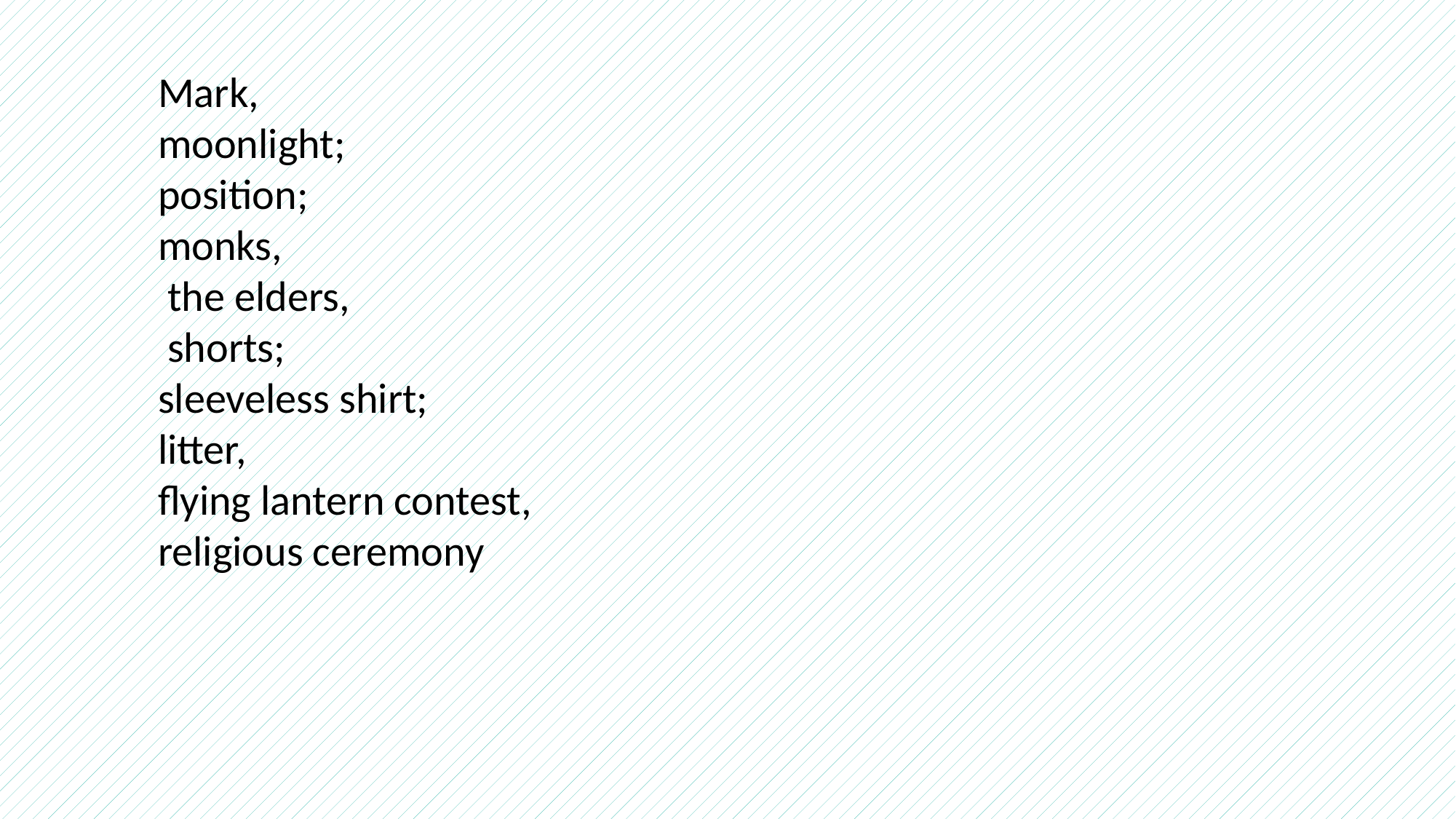

Mark,
moonlight;
position;
monks,
 the elders,
 shorts;
sleeveless shirt;
litter,
flying lantern contest,
religious ceremony